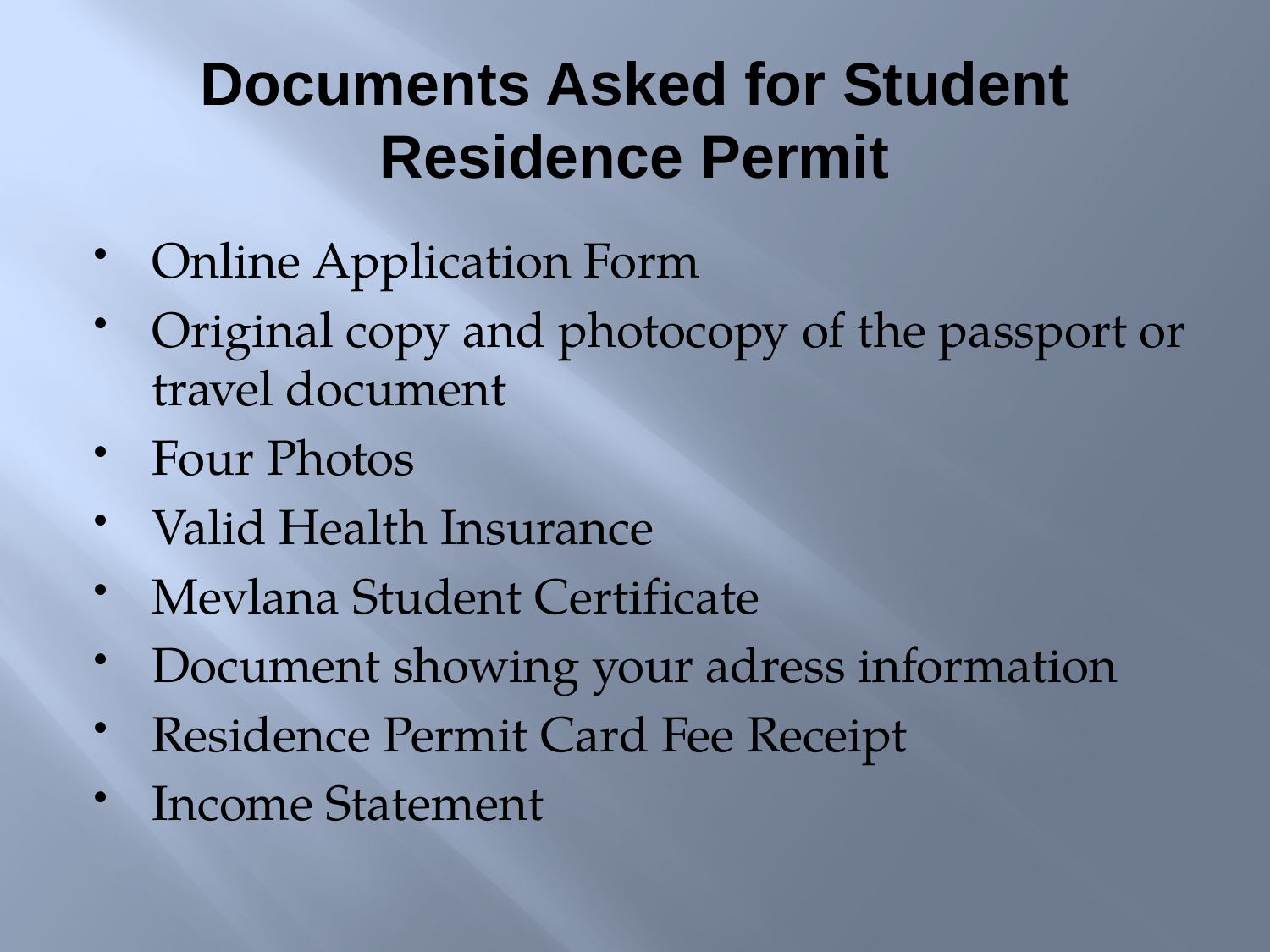

# Documents Asked for Student Residence Permit
Online Application Form
Original copy and photocopy of the passport or travel document
Four Photos
Valid Health Insurance
Mevlana Student Certificate
Document showing your adress information
Residence Permit Card Fee Receipt
Income Statement